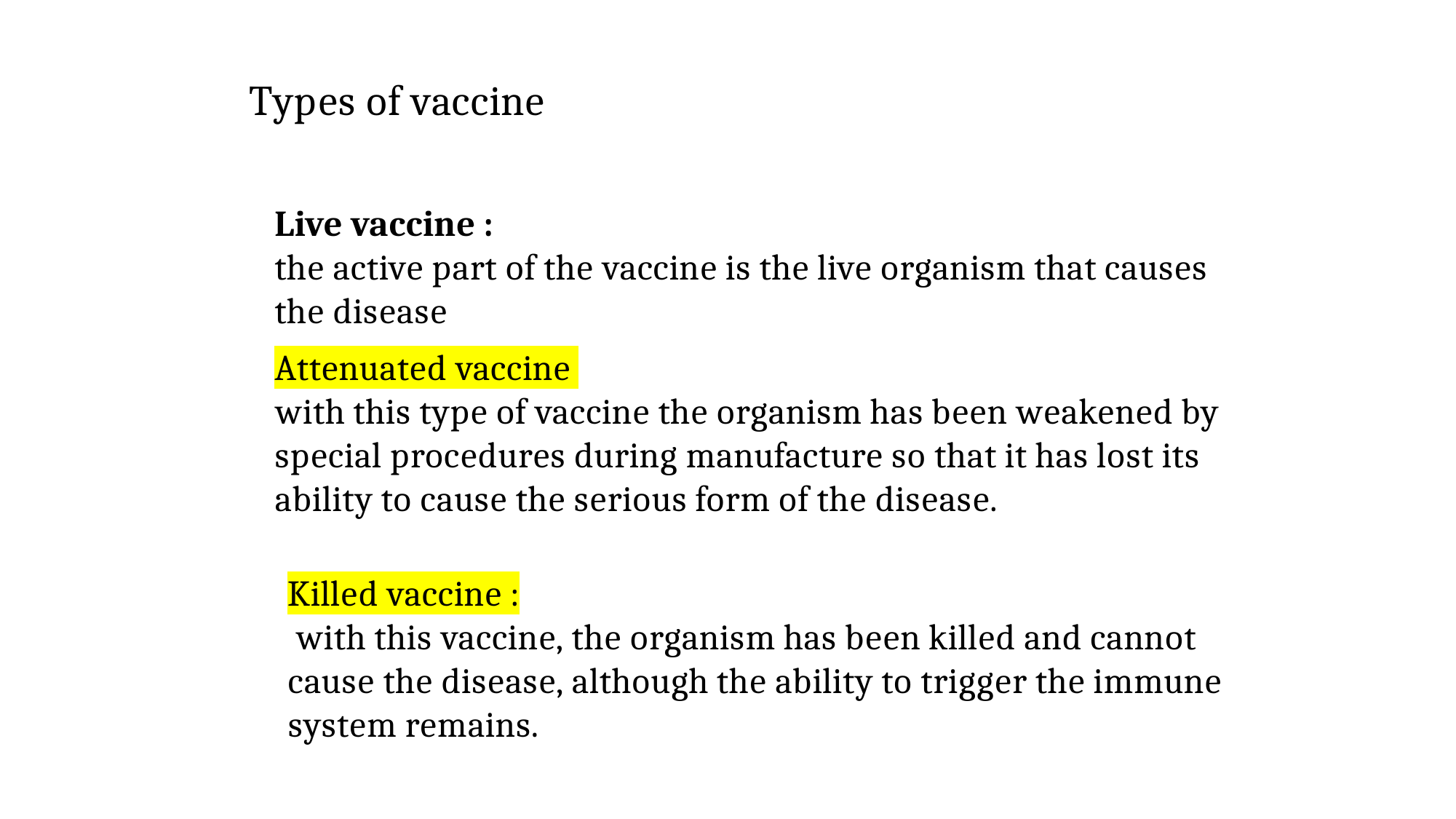

Types of vaccine
Live vaccine :
the active part of the vaccine is the live organism that causes the disease
Attenuated vaccine
with this type of vaccine the organism has been weakened by special procedures during manufacture so that it has lost its ability to cause the serious form of the disease.
Killed vaccine :
 with this vaccine, the organism has been killed and cannot cause the disease, although the ability to trigger the immune system remains.